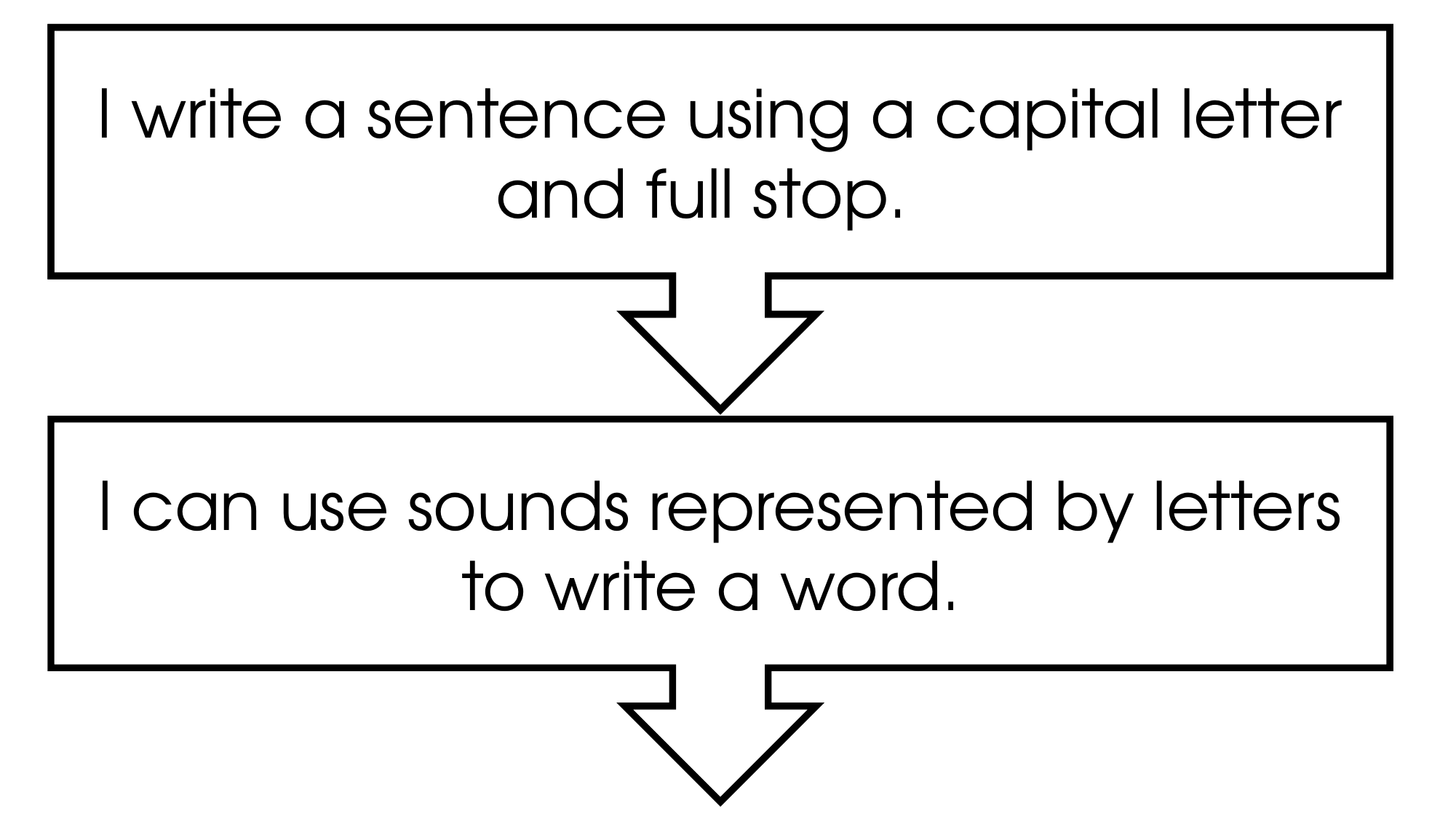

I write a sentence using a capital letter and full stop.

I can use sounds represented by letters to write a word.